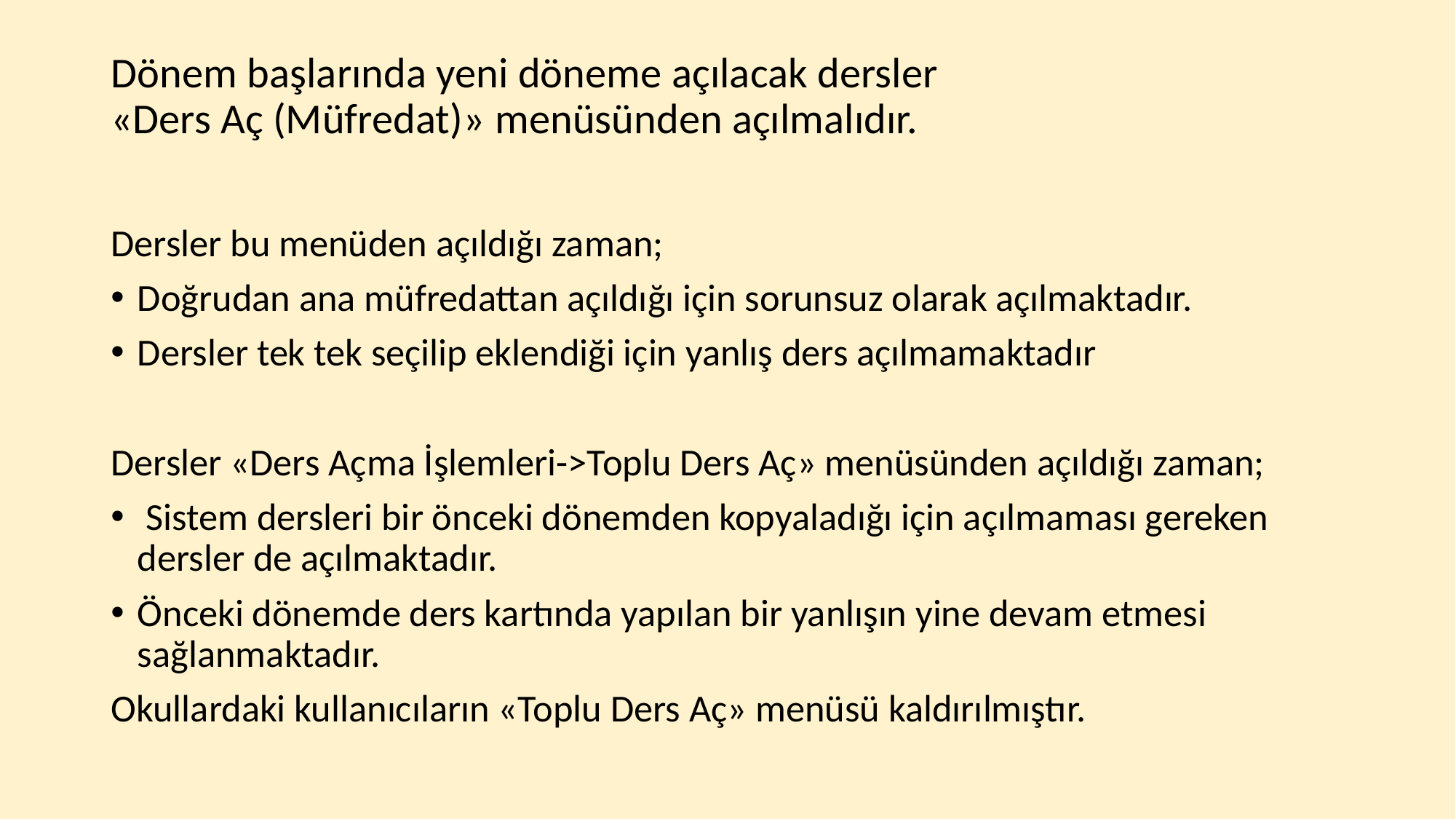

# Dönem başlarında yeni döneme açılacak dersler «Ders Aç (Müfredat)» menüsünden açılmalıdır.
Dersler bu menüden açıldığı zaman;
Doğrudan ana müfredattan açıldığı için sorunsuz olarak açılmaktadır.
Dersler tek tek seçilip eklendiği için yanlış ders açılmamaktadır

Dersler «Ders Açma İşlemleri->Toplu Ders Aç» menüsünden açıldığı zaman;
 Sistem dersleri bir önceki dönemden kopyaladığı için açılmaması gereken dersler de açılmaktadır.
Önceki dönemde ders kartında yapılan bir yanlışın yine devam etmesi sağlanmaktadır.
Okullardaki kullanıcıların «Toplu Ders Aç» menüsü kaldırılmıştır.